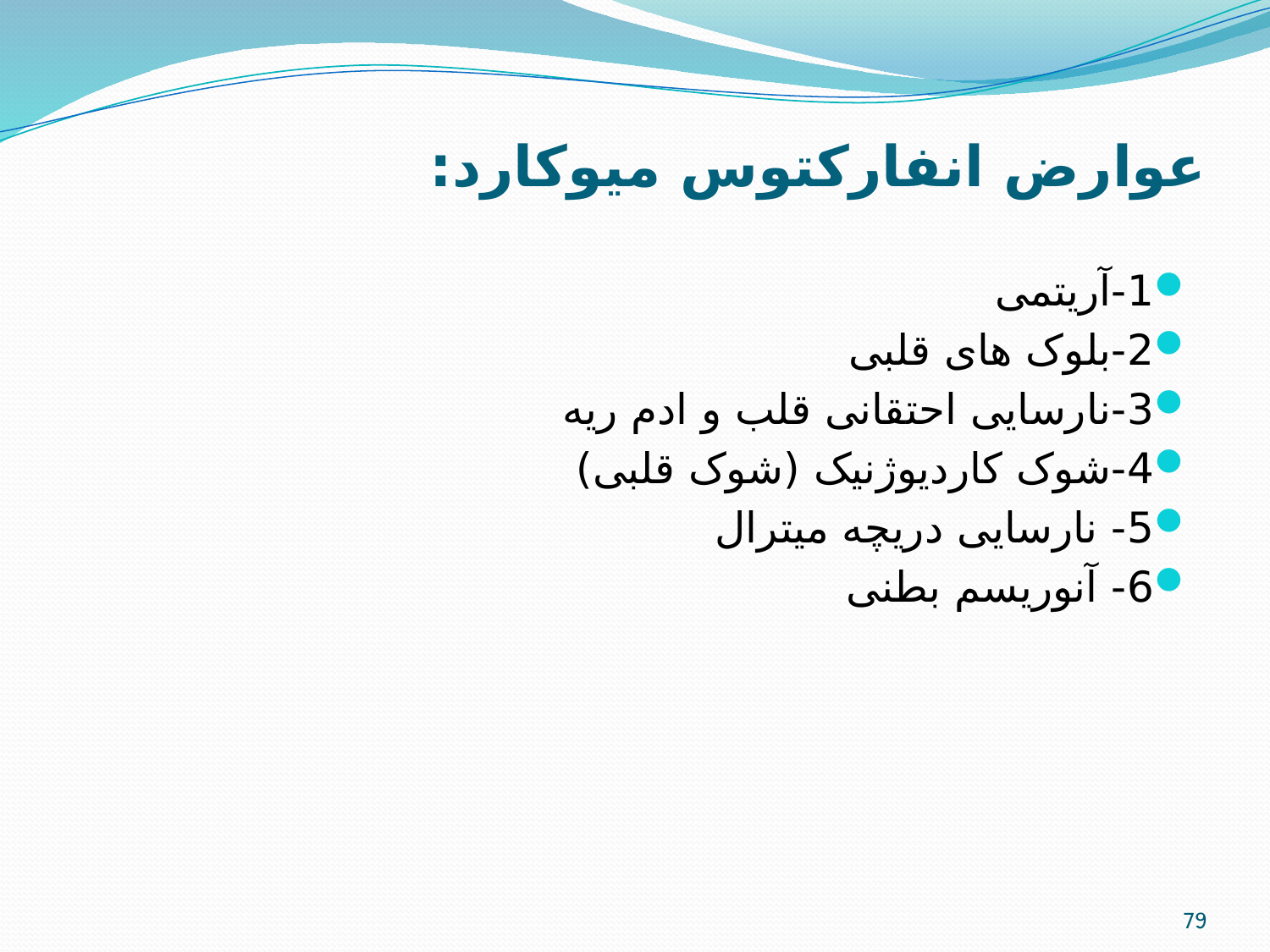

# عوارض انفارکتوس میوکارد:

1-آریتمی
2-بلوک های قلبی
3-نارسایی احتقانی قلب و ادم ریه
4-شوک کاردیوژنیک (شوک قلبی)
5- نارسایی دریچه میترال
6- آنوریسم بطنی
79